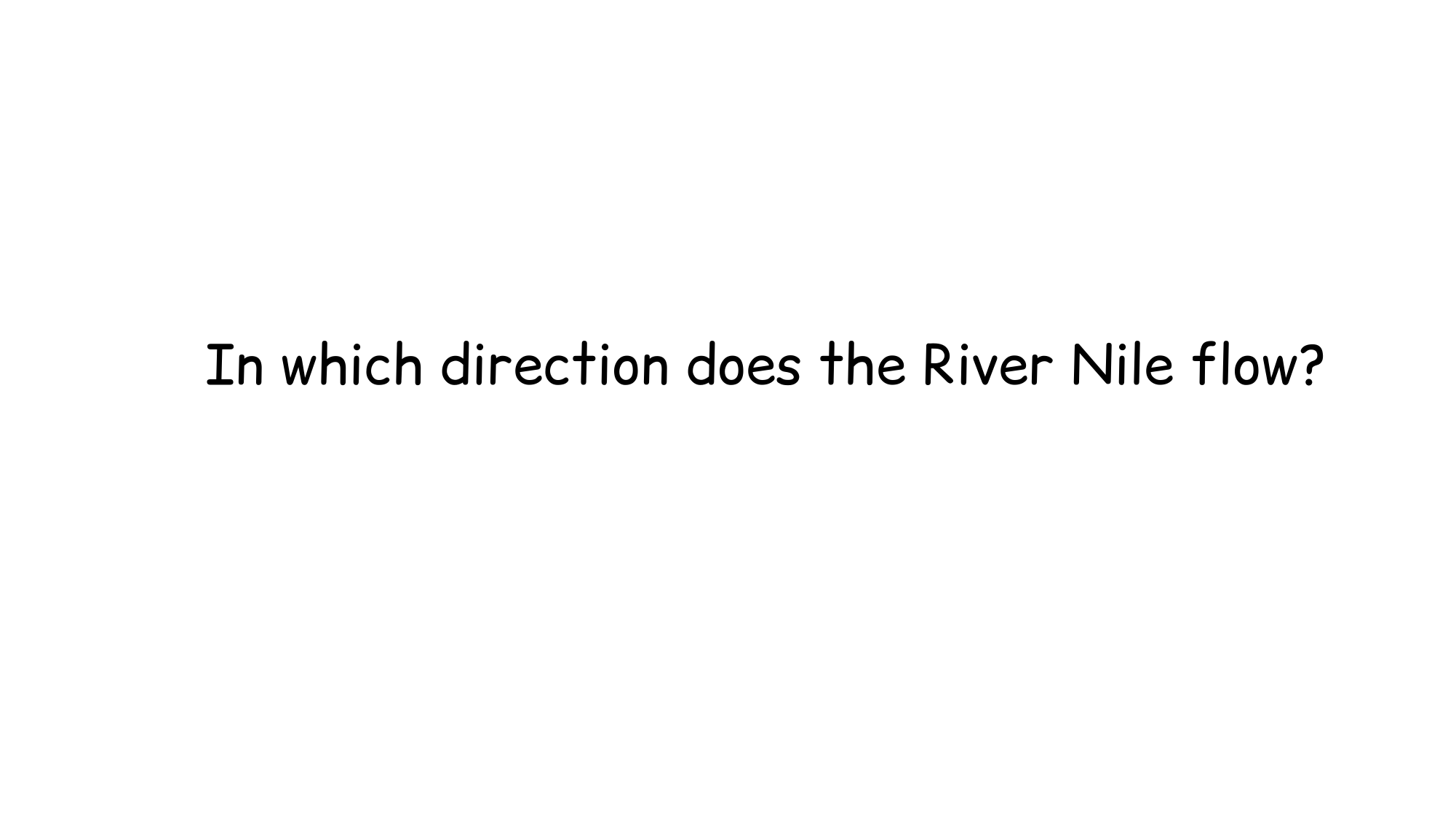

In which direction does the River Nile flow?